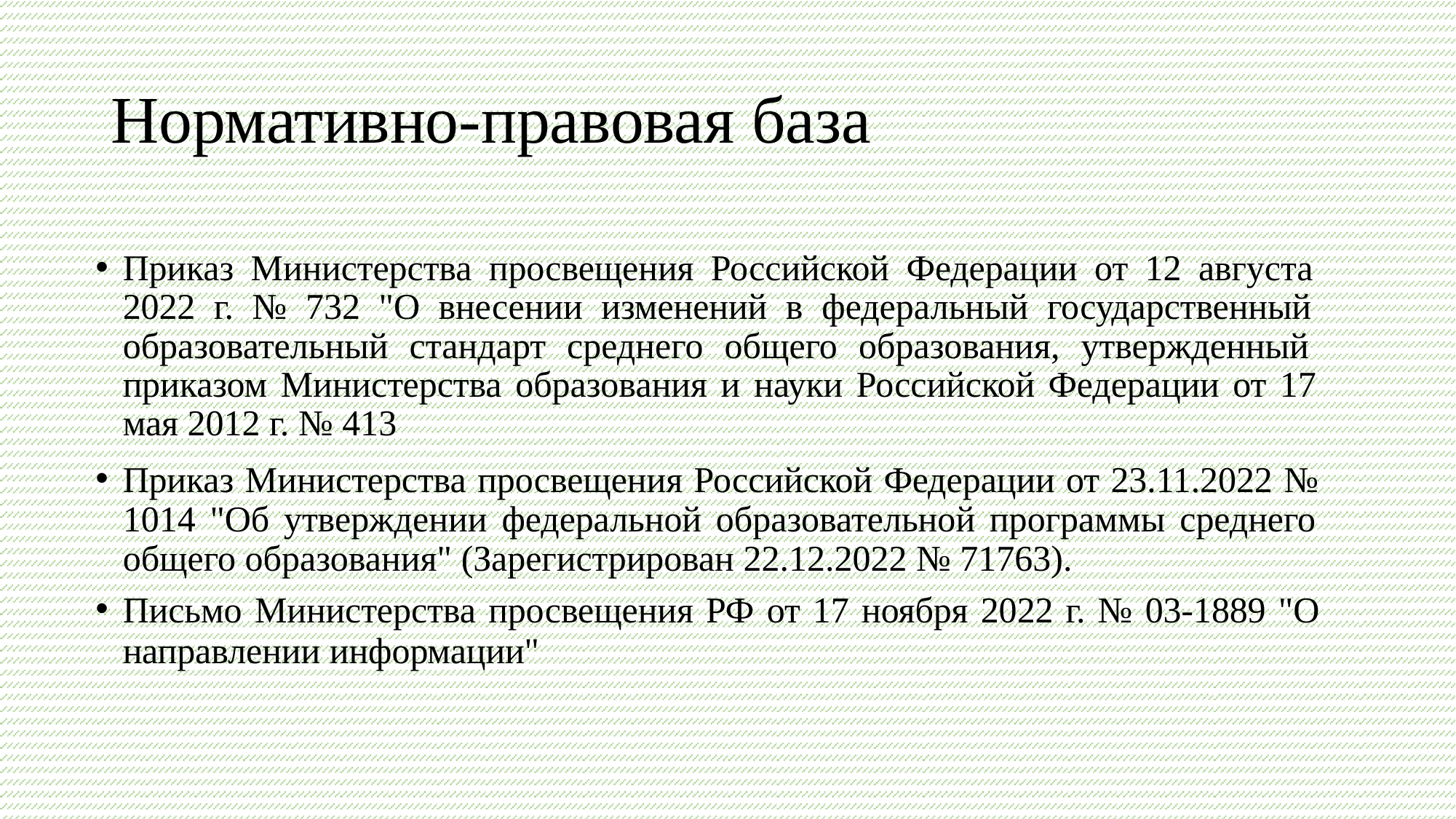

# Нормативно-правовая база
Приказ Министерства просвещения Российской Федерации от 12 августа  2022 г. № 732 "О внесении изменений в федеральный государственный  образовательный стандарт среднего общего образования, утвержденный  приказом Министерства образования и науки Российской Федерации от 17  мая 2012 г. № 413
Приказ Министерства просвещения Российской Федерации от 23.11.2022 №  1014 "Об утверждении федеральной образовательной программы среднего  общего образования" (Зарегистрирован 22.12.2022 № 71763).
Письмо Министерства просвещения РФ от 17 ноября 2022 г. № 03-1889 "О
направлении информации"